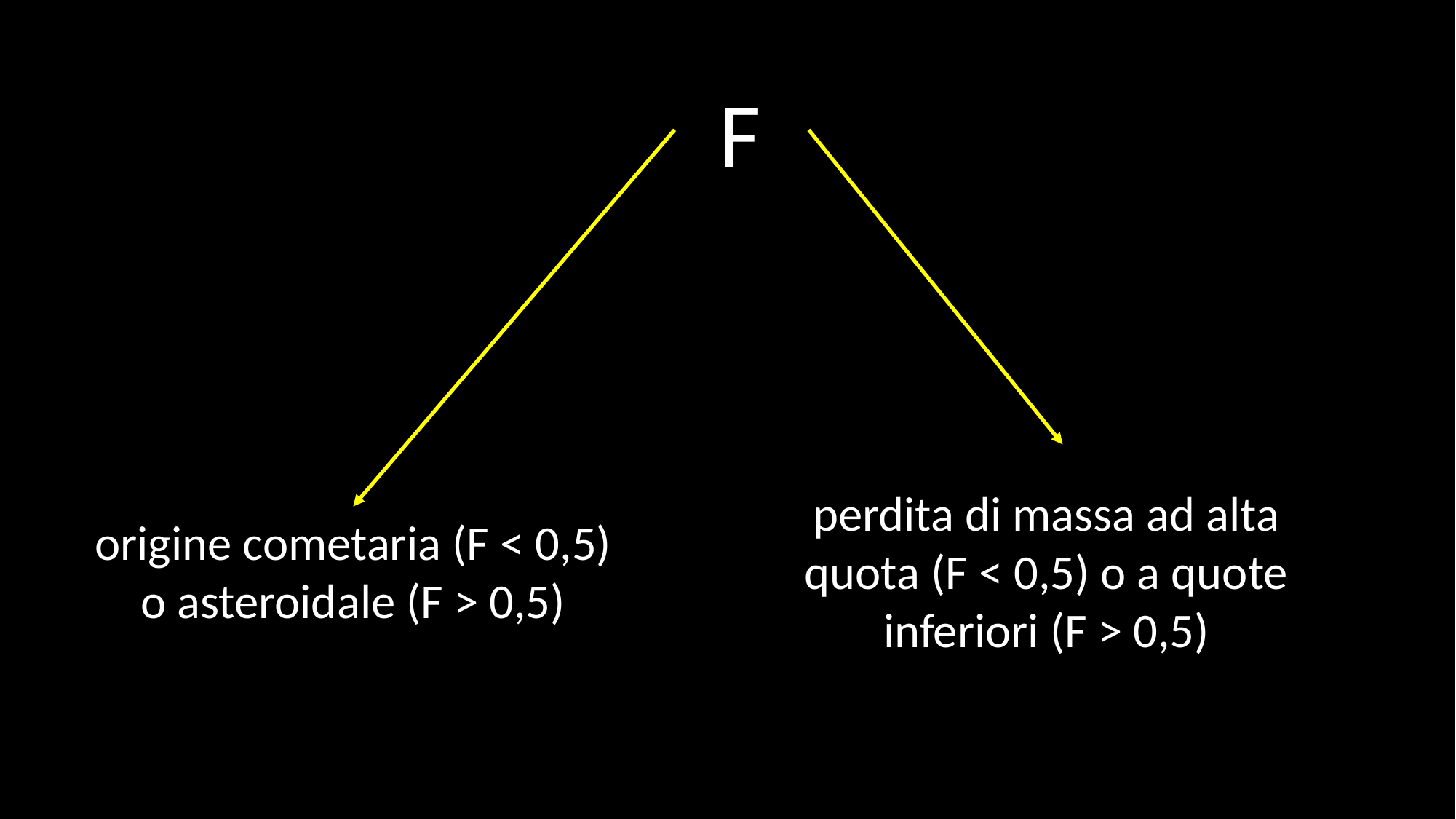

F
perdita di massa ad alta quota (F < 0,5) o a quote inferiori (F > 0,5)
origine cometaria (F < 0,5) o asteroidale (F > 0,5)